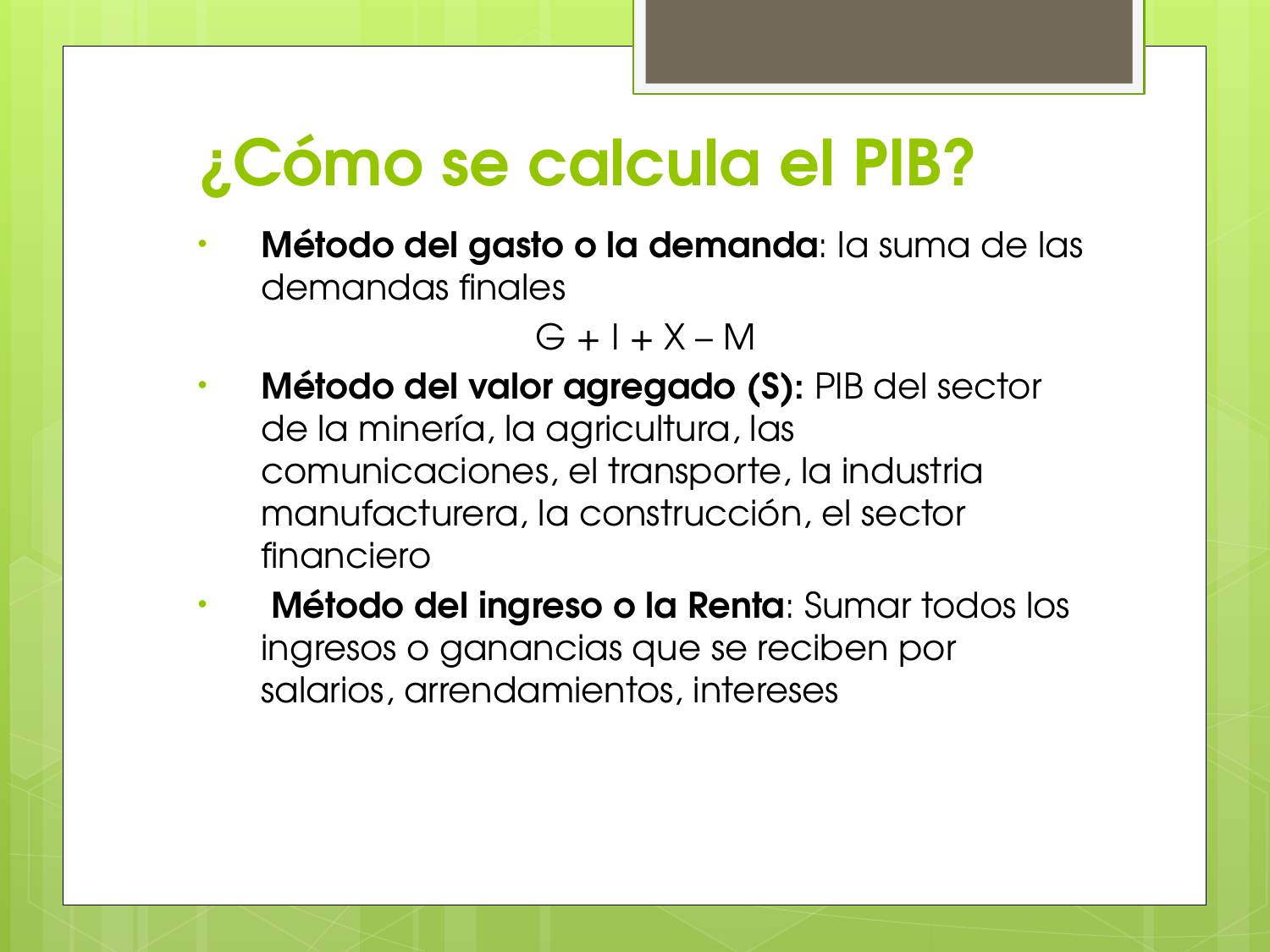

# ¿Cómo se calcula el PIB?
Método del gasto o la demanda: la suma de las demandas finales
G + I + X – M
Método del valor agregado (S): PIB del sector de la minería, la agricultura, las comunicaciones, el transporte, la industria manufacturera, la construcción, el sector financiero
 Método del ingreso o la Renta: Sumar todos los ingresos o ganancias que se reciben por salarios, arrendamientos, intereses